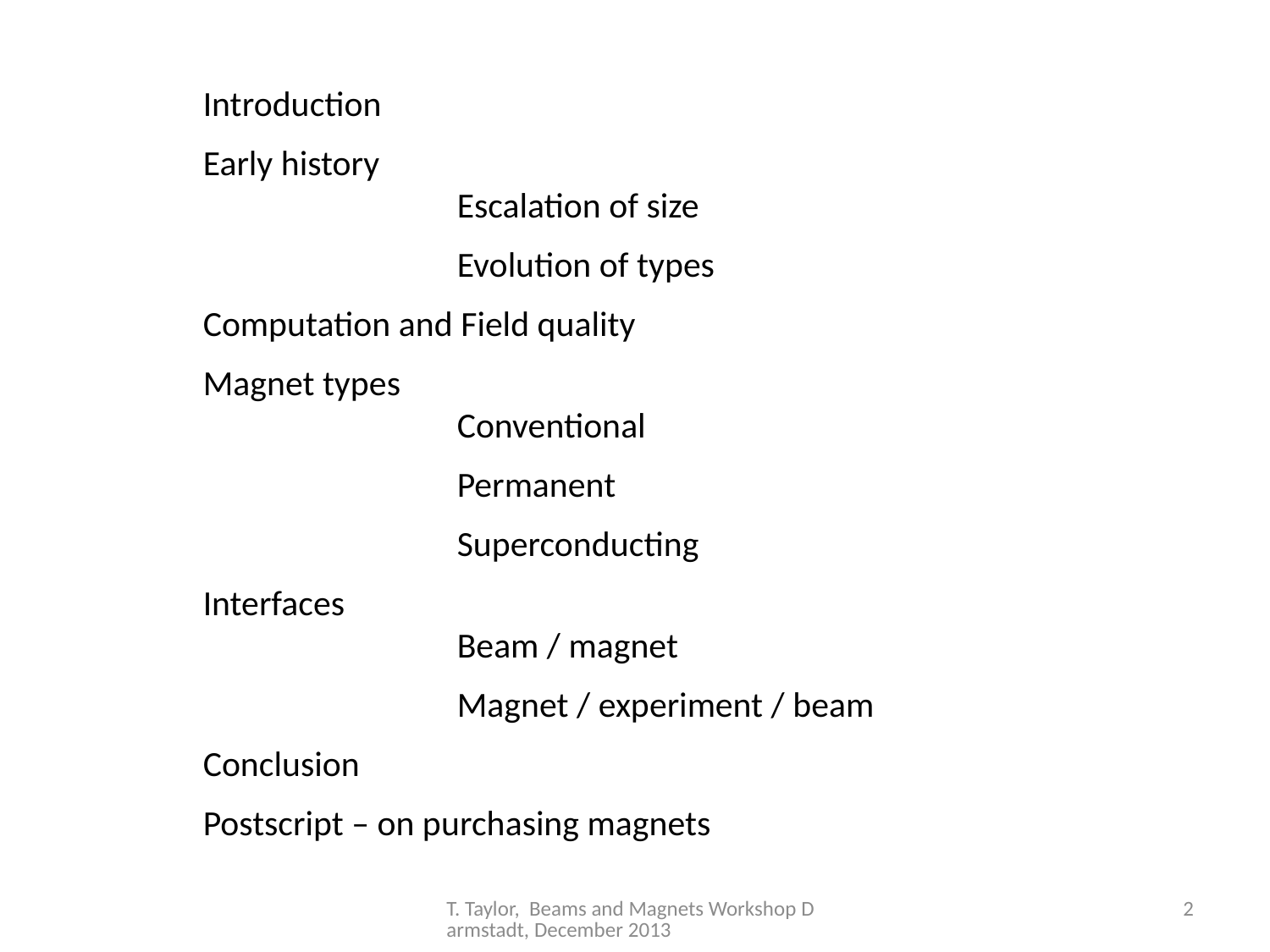

Introduction

Early history
		Escalation of size

		Evolution of types

Computation and Field quality

Magnet types
		Conventional

		Permanent

		Superconducting

Interfaces
		Beam / magnet

		Magnet / experiment / beam

Conclusion

Postscript – on purchasing magnets
T. Taylor,  Beams and Magnets Workshop Darmstadt, December 2013
2